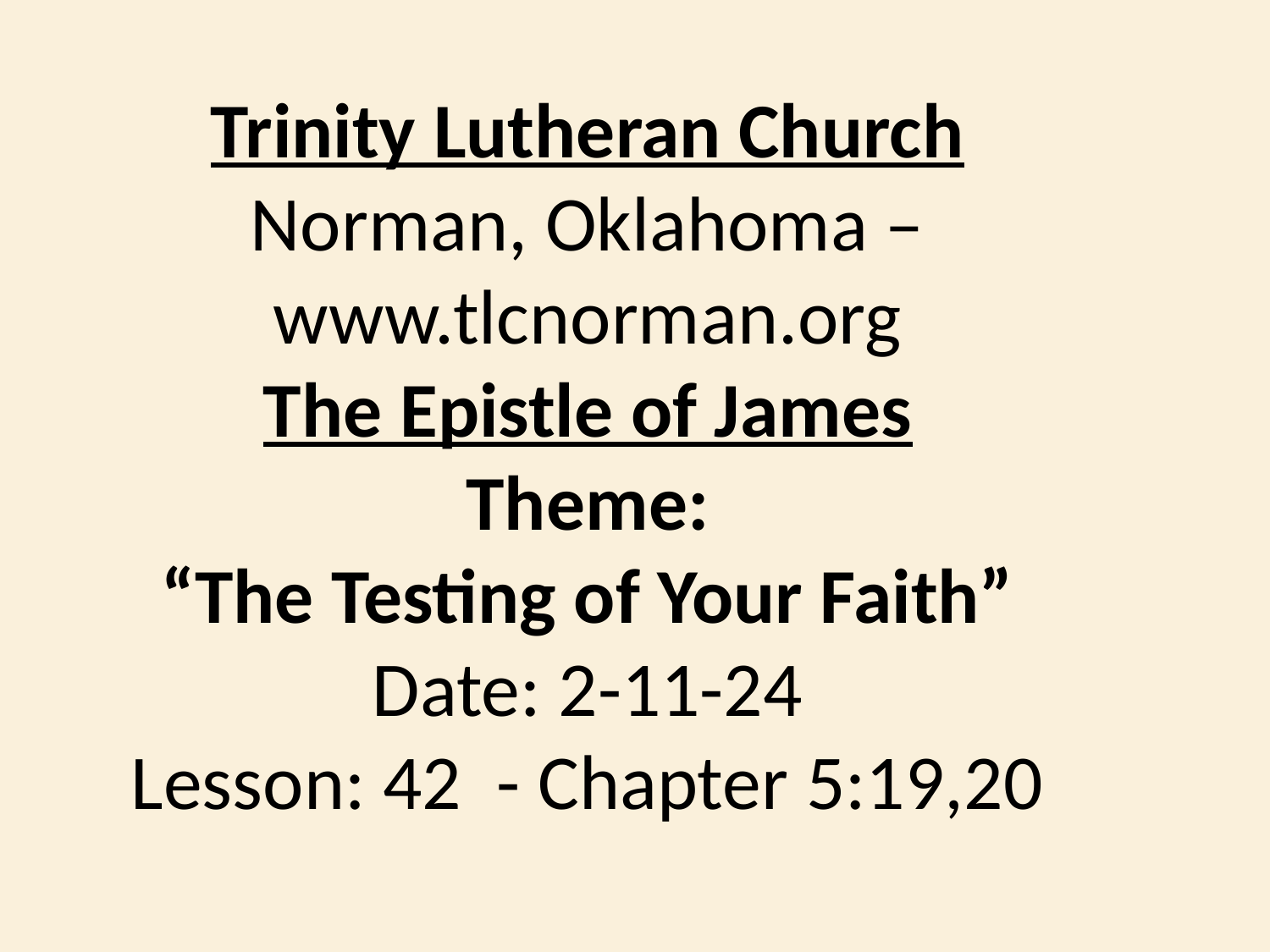

Trinity Lutheran Church
Norman, Oklahoma – www.tlcnorman.org
The Epistle of James
Theme:
 “The Testing of Your Faith”
Date: 2-11-24
Lesson: 42  - Chapter 5:19,20